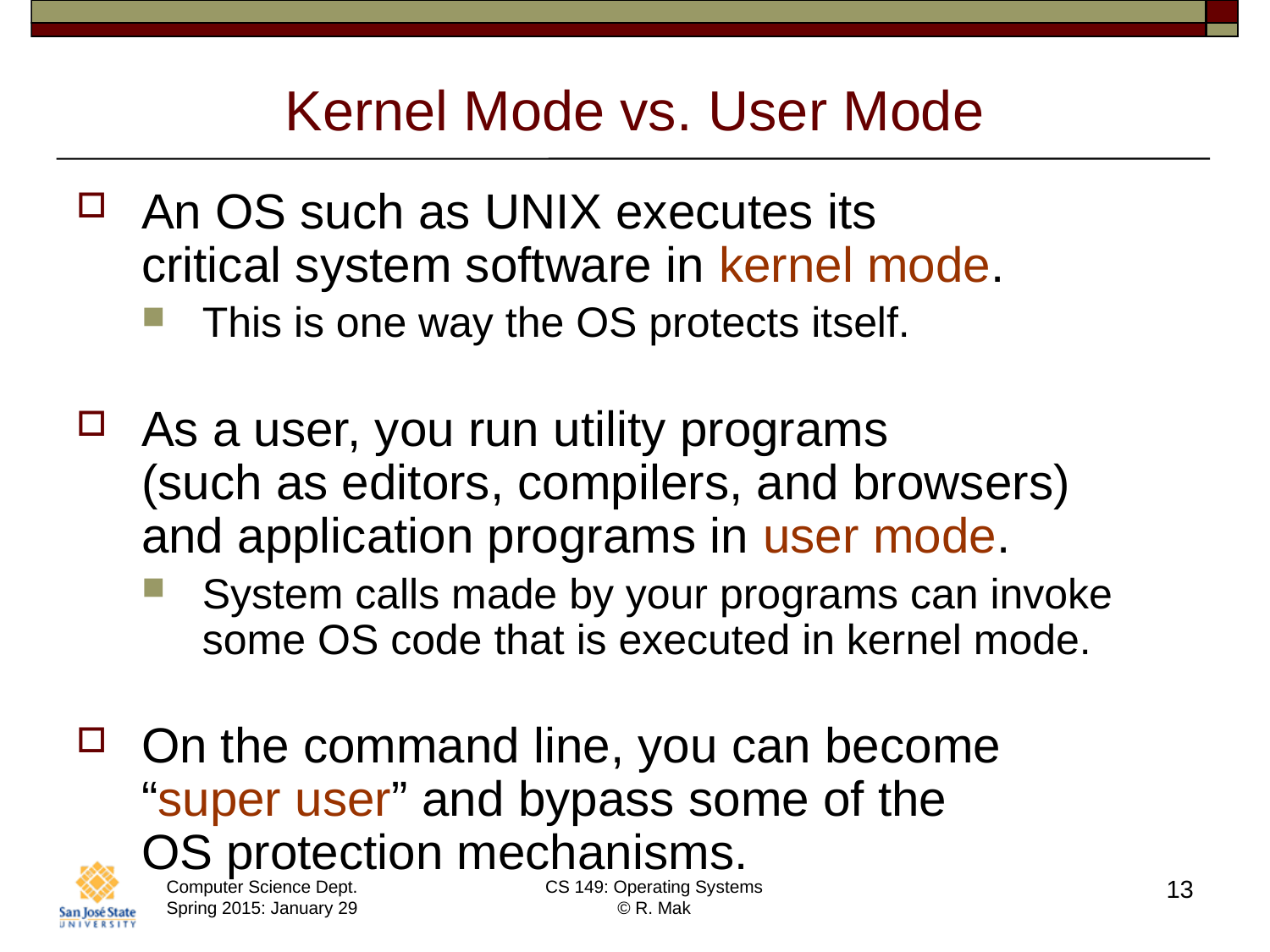

# Kernel Mode vs. User Mode
An OS such as UNIX executes its
critical system software in kernel mode.
This is one way the OS protects itself.

As a user, you run utility programs
(such as editors, compilers, and browsers)
and application programs in user mode.
System calls made by your programs can invoke
some OS code that is executed in kernel mode.

On the command line, you can become
“super user” and bypass some of the
OS protection mechanisms.
13